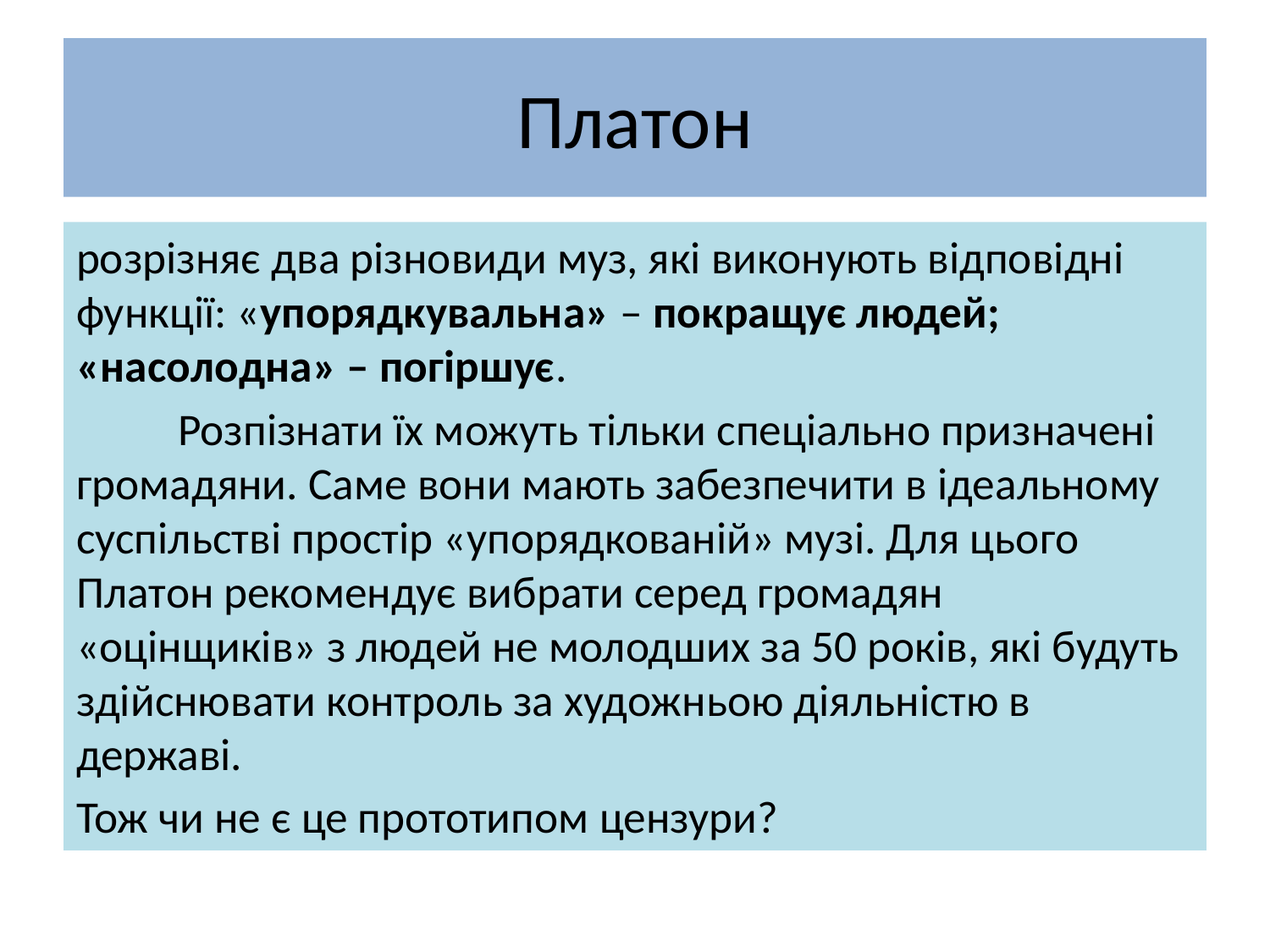

# Платон
розрізняє два різновиди муз, які виконують відповідні функції: «упорядкувальна» – покращує людей; «насолодна» – погіршує.
	Розпізнати їх можуть тільки спеціально призначені громадяни. Саме вони мають забезпечити в ідеальному суспільстві простір «упорядкованій» музі. Для цього Платон рекомендує вибрати серед громадян «оцінщиків» з людей не молодших за 50 років, які будуть здійснювати контроль за художньою діяльністю в державі.
Тож чи не є це прототипом цензури?